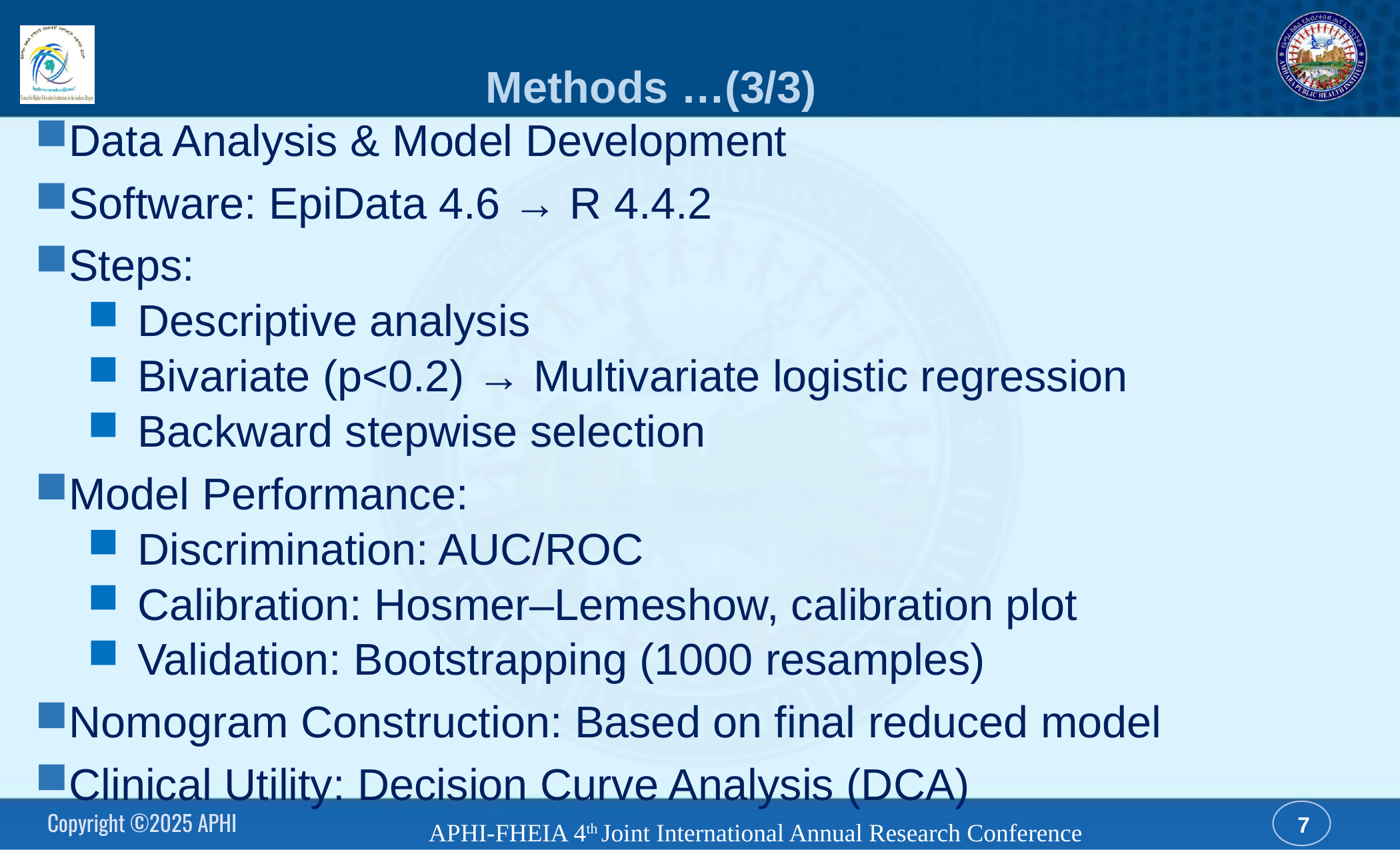

# Methods …(3/3)
Data Analysis & Model Development
Software: EpiData 4.6 → R 4.4.2
Steps:
Descriptive analysis
Bivariate (p<0.2) → Multivariate logistic regression
Backward stepwise selection
Model Performance:
Discrimination: AUC/ROC
Calibration: Hosmer–Lemeshow, calibration plot
Validation: Bootstrapping (1000 resamples)
Nomogram Construction: Based on final reduced model
Clinical Utility: Decision Curve Analysis (DCA)
APHI-FHEIA 4th Joint International Annual Research Conference
7